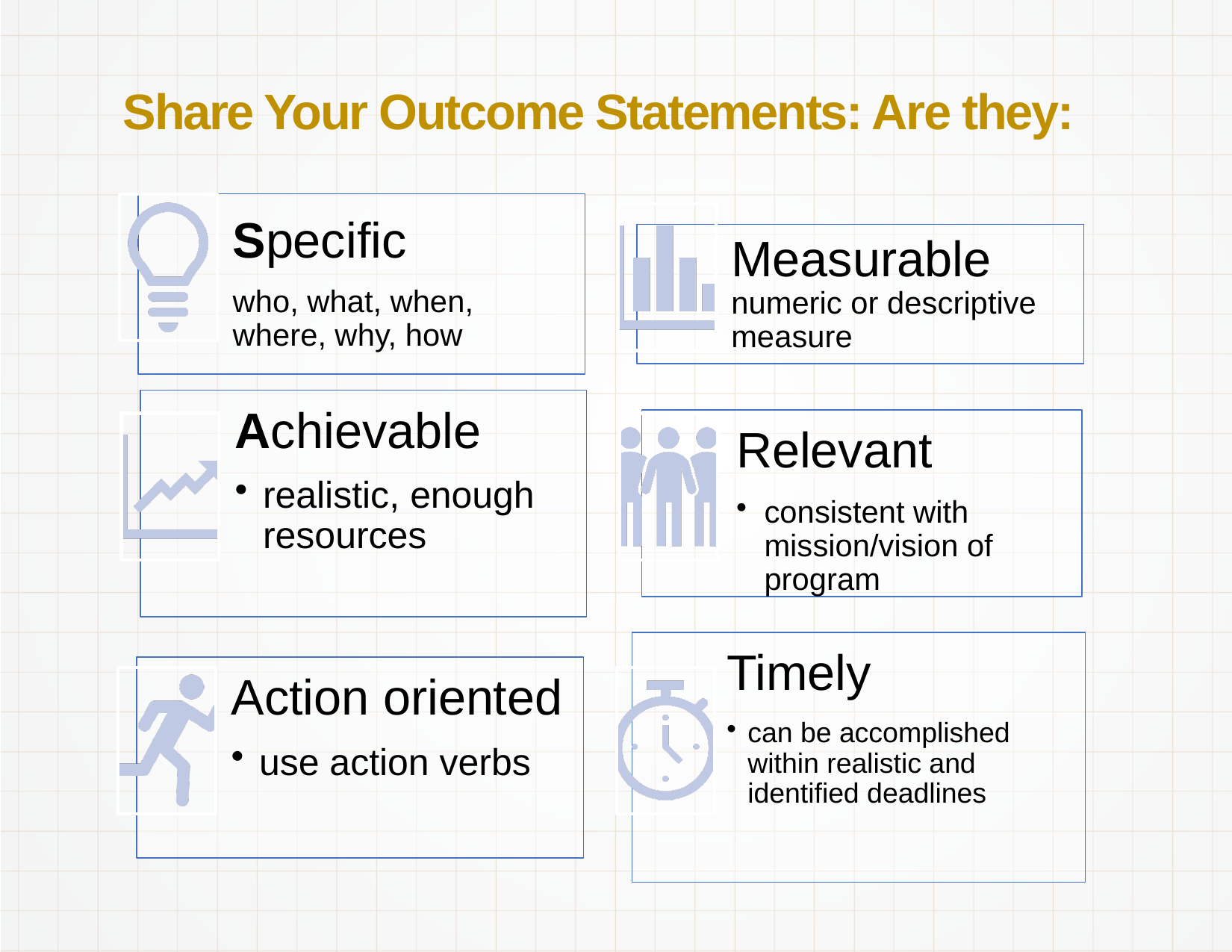

Share Your Outcome Statements: Are they:
Specific
who, what, when, where, why, how
Measurable numeric or descriptive measure
Achievable
realistic, enough resources
Relevant
consistent with mission/vision of program
Action oriented
use action verbs
Timely
can be accomplished within realistic and identified deadlines